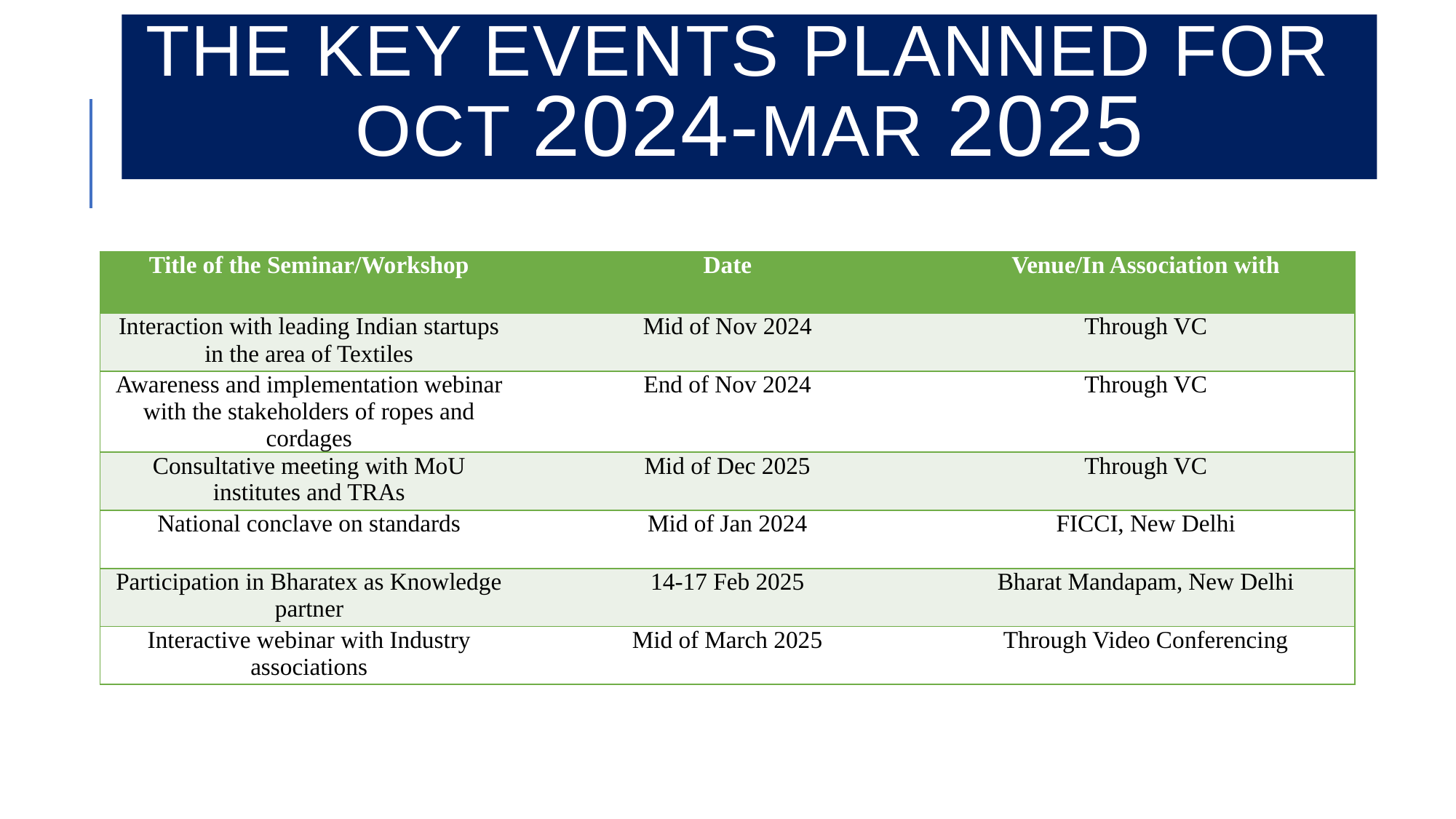

# The key events planned for Oct 2024-Mar 2025
| Title of the Seminar/Workshop | Date | Venue/In Association with |
| --- | --- | --- |
| Interaction with leading Indian startups in the area of Textiles | Mid of Nov 2024 | Through VC |
| Awareness and implementation webinar with the stakeholders of ropes and cordages | End of Nov 2024 | Through VC |
| Consultative meeting with MoU institutes and TRAs | Mid of Dec 2025 | Through VC |
| National conclave on standards | Mid of Jan 2024 | FICCI, New Delhi |
| Participation in Bharatex as Knowledge partner | 14-17 Feb 2025 | Bharat Mandapam, New Delhi |
| Interactive webinar with Industry associations | Mid of March 2025 | Through Video Conferencing |